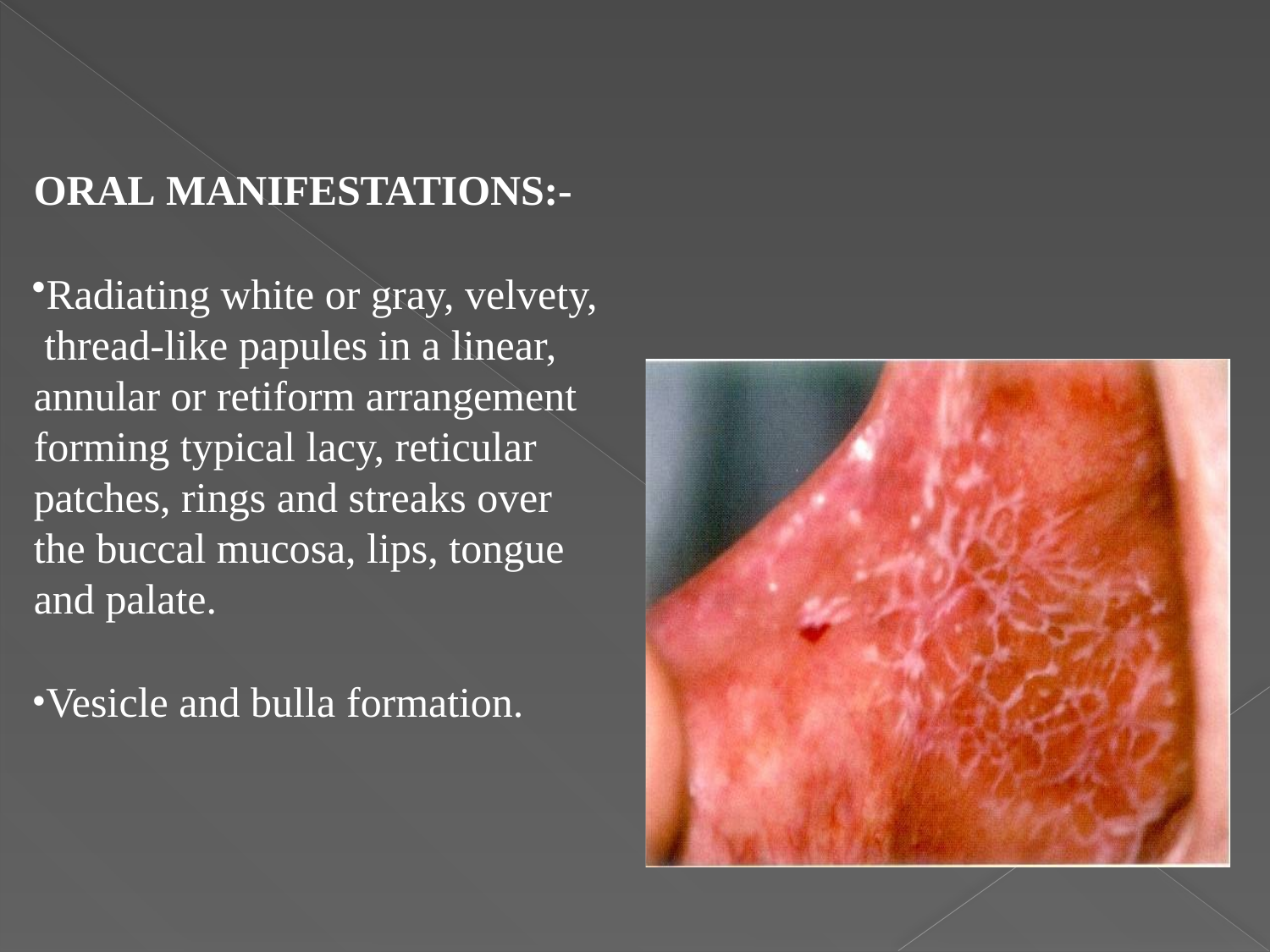

ORAL MANIFESTATIONS:-

Radiating white or gray, velvety,  thread-like papules in a linear,  annular or retiform arrangement  forming typical lacy, reticular  patches, rings and streaks over  the buccal mucosa, lips, tongue  and palate.

Vesicle and bulla formation.